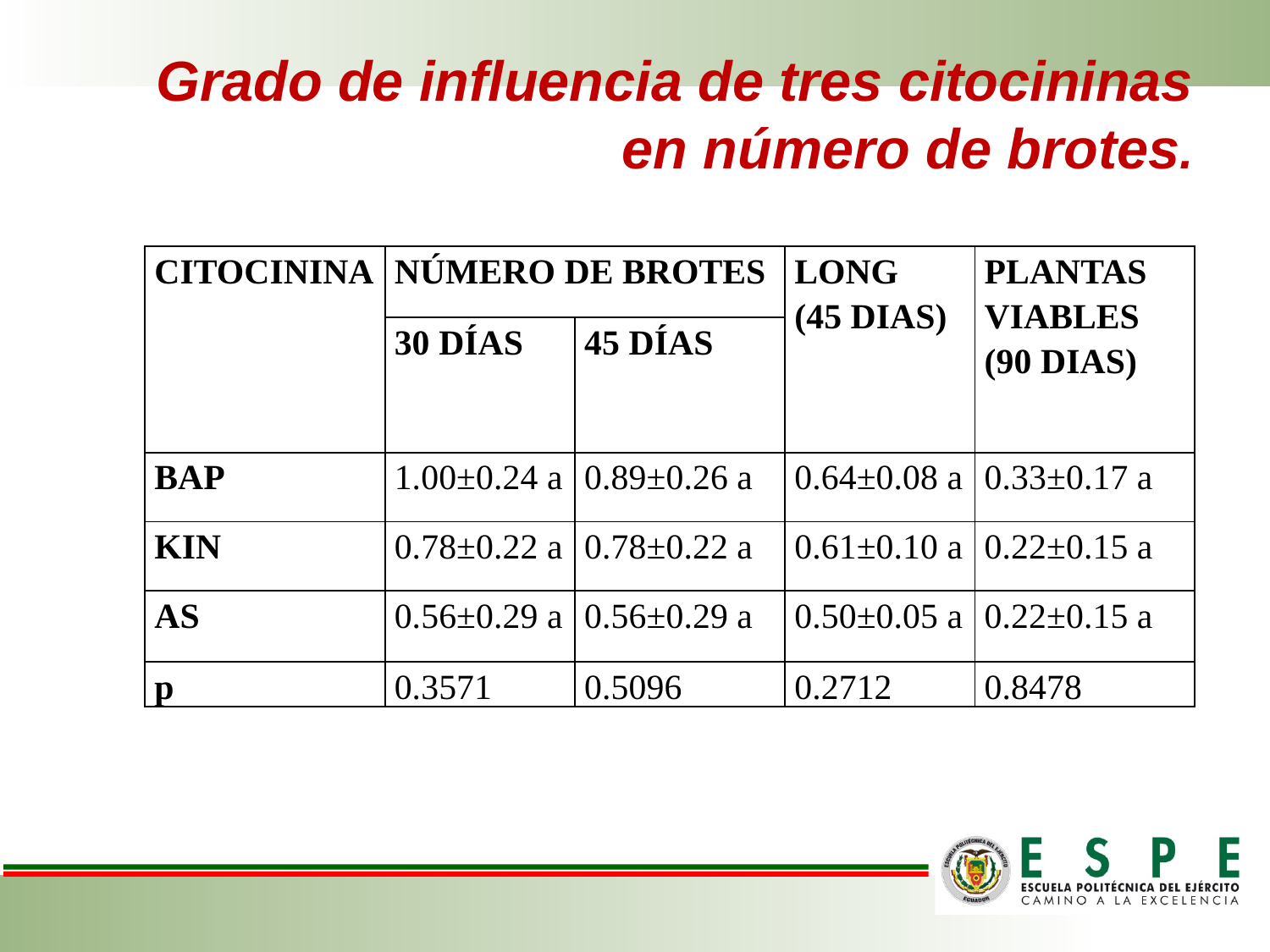

# Grado de influencia de tres citocininas en número de brotes.
| CITOCININA | NÚMERO DE BROTES |  | LONG (45 DIAS) | PLANTAS VIABLES (90 DIAS) |
| --- | --- | --- | --- | --- |
|  | 30 DÍAS | 45 DÍAS |  |  |
| BAP | 1.00±0.24 a | 0.89±0.26 a | 0.64±0.08 a | 0.33±0.17 a |
| KIN | 0.78±0.22 a | 0.78±0.22 a | 0.61±0.10 a | 0.22±0.15 a |
| AS | 0.56±0.29 a | 0.56±0.29 a | 0.50±0.05 a | 0.22±0.15 a |
| p | 0.3571 | 0.5096 | 0.2712 | 0.8478 |